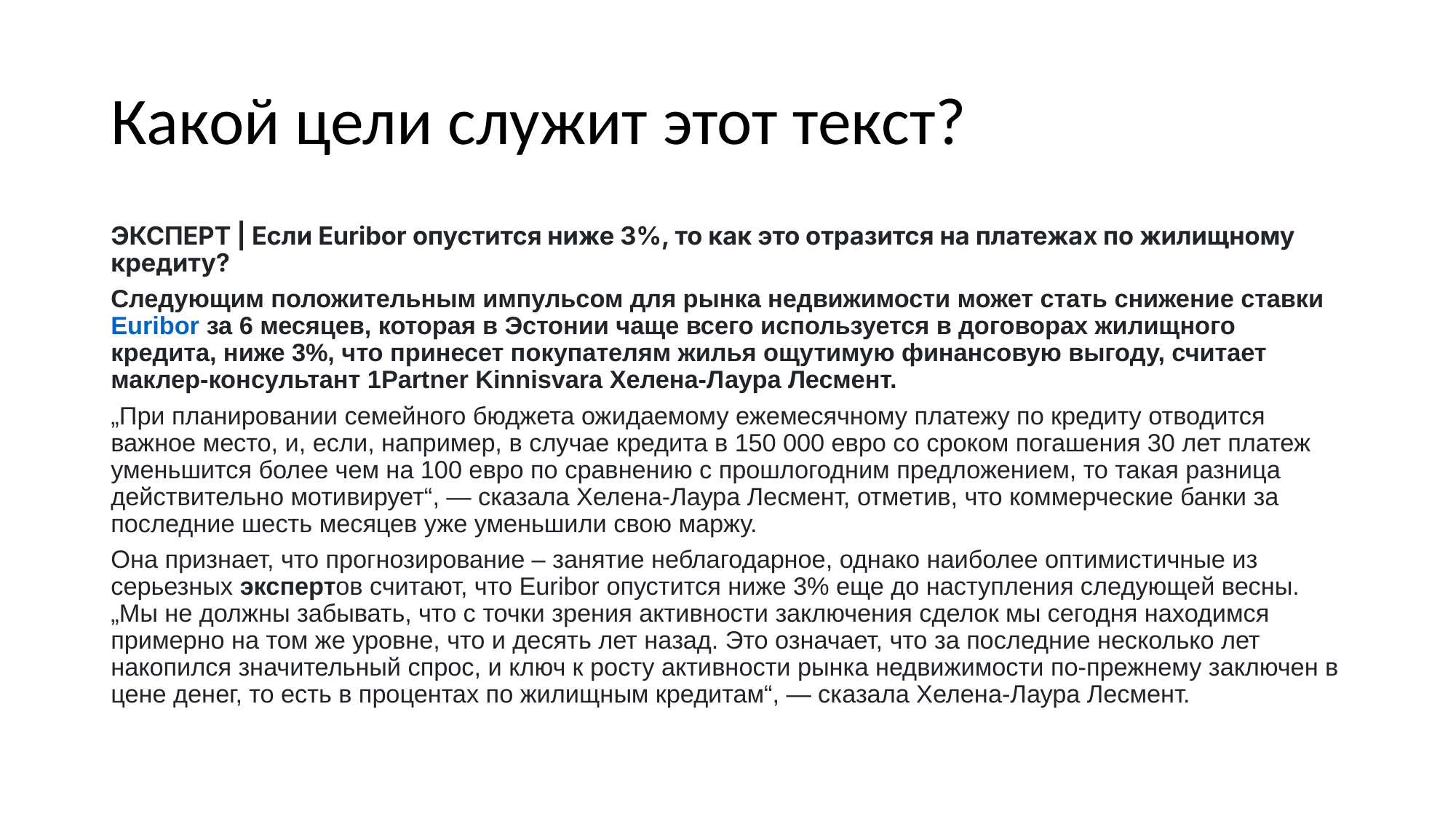

# Какой цели служит этот текст?
ЭКСПЕРТ | Если Euribor опустится ниже 3%, то как это отразится на платежах по жилищному кредиту?
Следующим положительным импульсом для рынка недвижимости может стать снижение ставки Euribor за 6 месяцев, которая в Эстонии чаще всего используется в договорах жилищного кредита, ниже 3%, что принесет покупателям жилья ощутимую финансовую выгоду, считает маклер-консультант 1Partner Kinnisvara Хелена-Лаура Лесмент.
„При планировании семейного бюджета ожидаемому ежемесячному платежу по кредиту отводится важное место, и, если, например, в случае кредита в 150 000 евро со сроком погашения 30 лет платеж уменьшится более чем на 100 евро по сравнению с прошлогодним предложением, то такая разница действительно мотивирует“, — сказала Хелена-Лаура Лесмент, отметив, что коммерческие банки за последние шесть месяцев уже уменьшили свою маржу.
Она признает, что прогнозирование – занятие неблагодарное, однако наиболее оптимистичные из серьезных экспертов считают, что Euribor опустится ниже 3% еще до наступления следующей весны. „Мы не должны забывать, что с точки зрения активности заключения сделок мы сегодня находимся примерно на том же уровне, что и десять лет назад. Это означает, что за последние несколько лет накопился значительный спрос, и ключ к росту активности рынка недвижимости по-прежнему заключен в цене денег, то есть в процентах по жилищным кредитам“, — сказала Хелена-Лаура Лесмент.